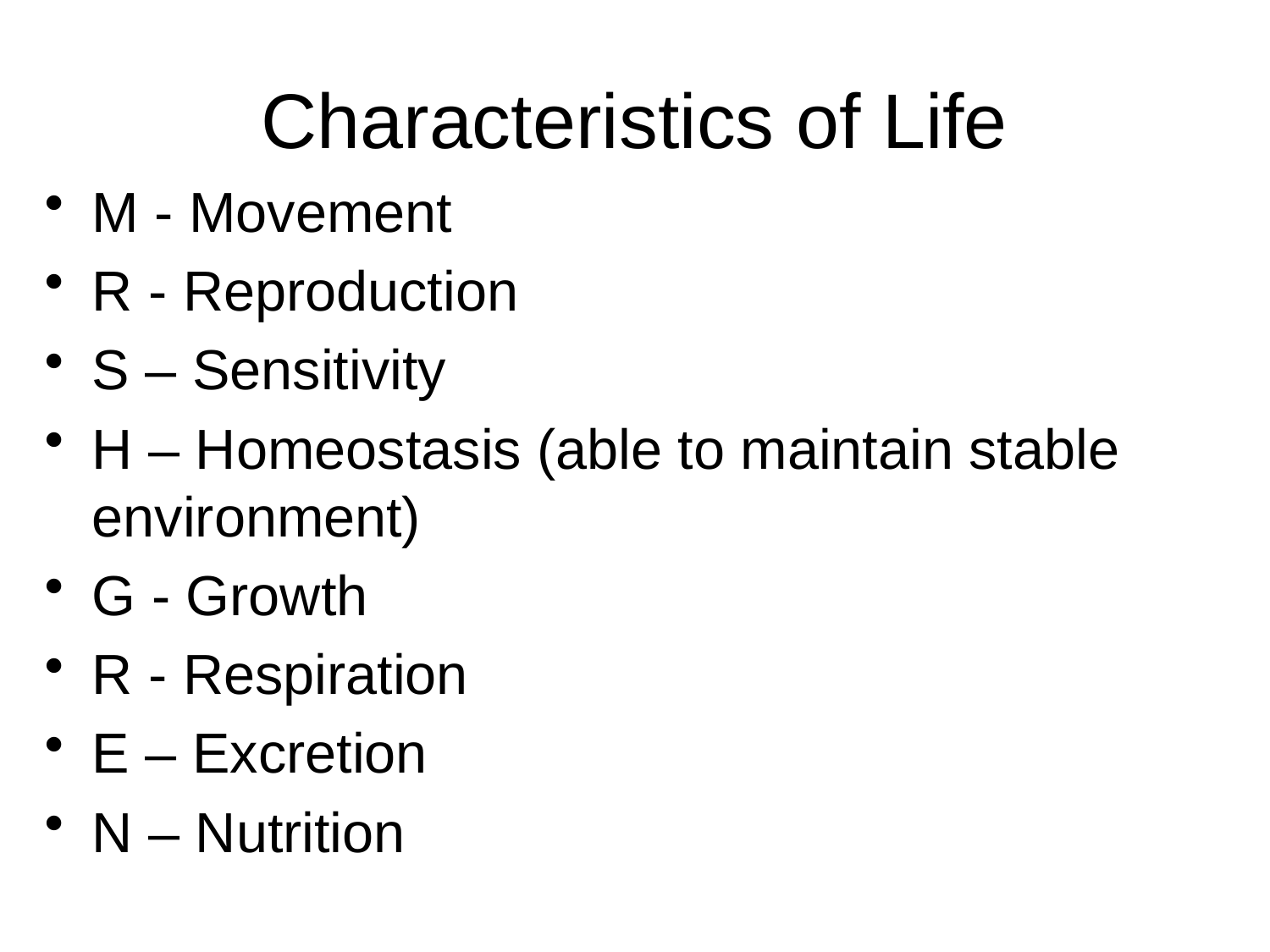

# Characteristics of Life
M - Movement
R - Reproduction
S – Sensitivity
H – Homeostasis (able to maintain stable environment)
G - Growth
R - Respiration
E – Excretion
N – Nutrition